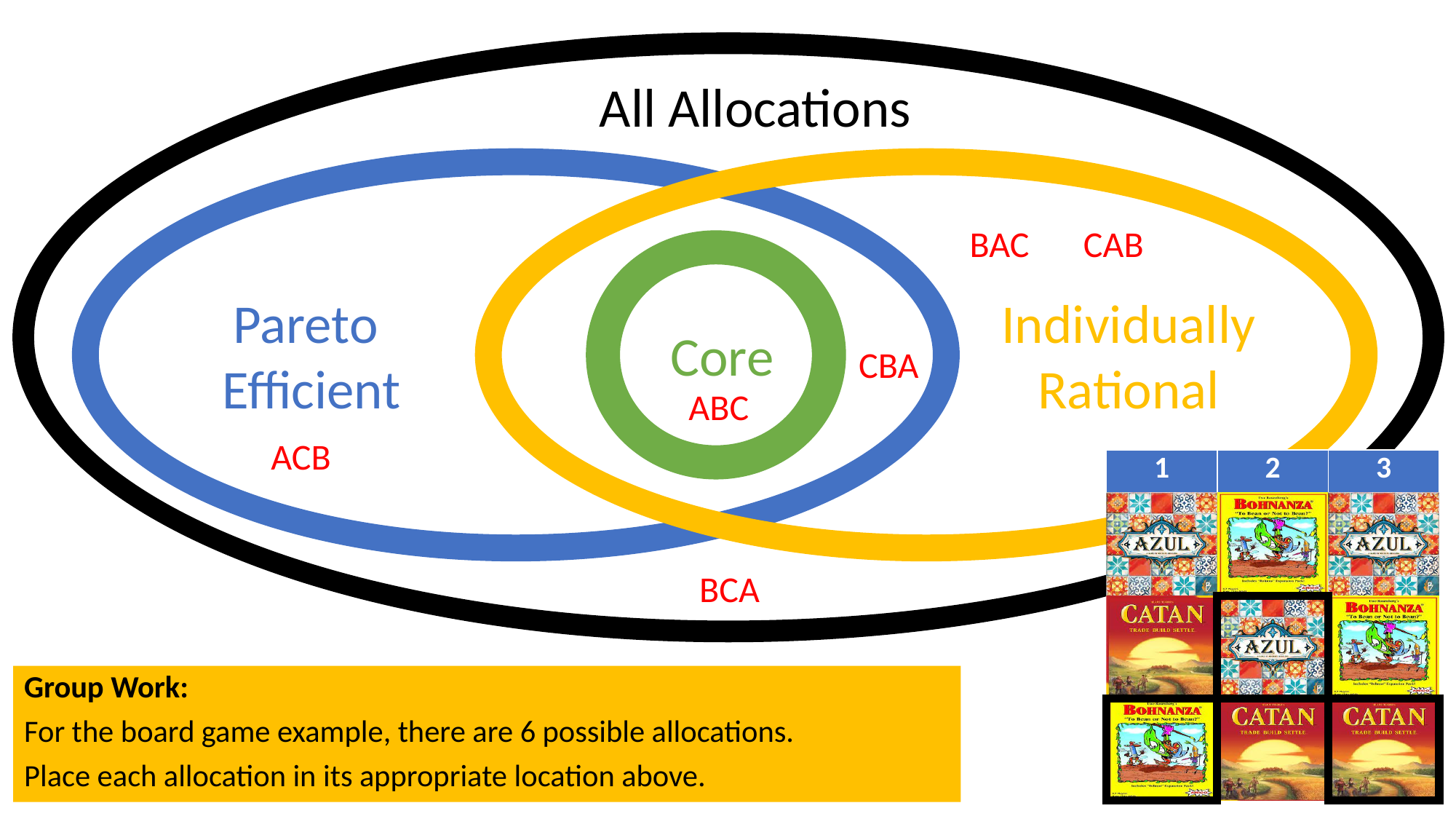

All Allocations

CAB
BAC

Pareto
Efficient
Individually
Rational
 Core
CBA
ABC
ACB
| 1 | 2 | 3 |
| --- | --- | --- |
|  |  |  |
|  |  |  |
|  |  |  |
BCA
Group Work:
For the board game example, there are 6 possible allocations.
Place each allocation in its appropriate location above.